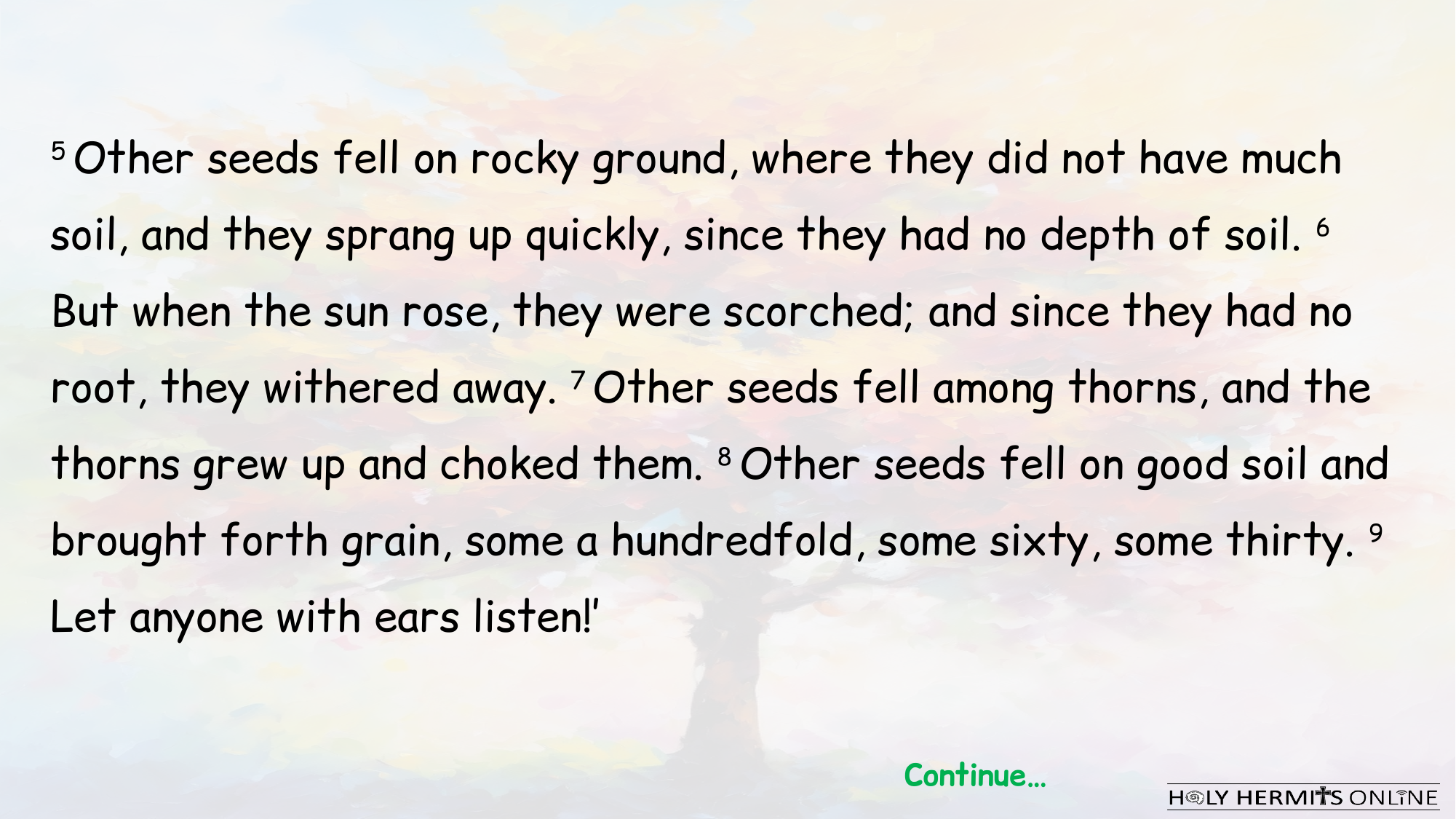

5 Other seeds fell on rocky ground, where they did not have much soil, and they sprang up quickly, since they had no depth of soil. 6 But when the sun rose, they were scorched; and since they had no root, they withered away. 7 Other seeds fell among thorns, and the thorns grew up and choked them. 8 Other seeds fell on good soil and brought forth grain, some a hundredfold, some sixty, some thirty. 9 Let anyone with ears listen!’

Continue…